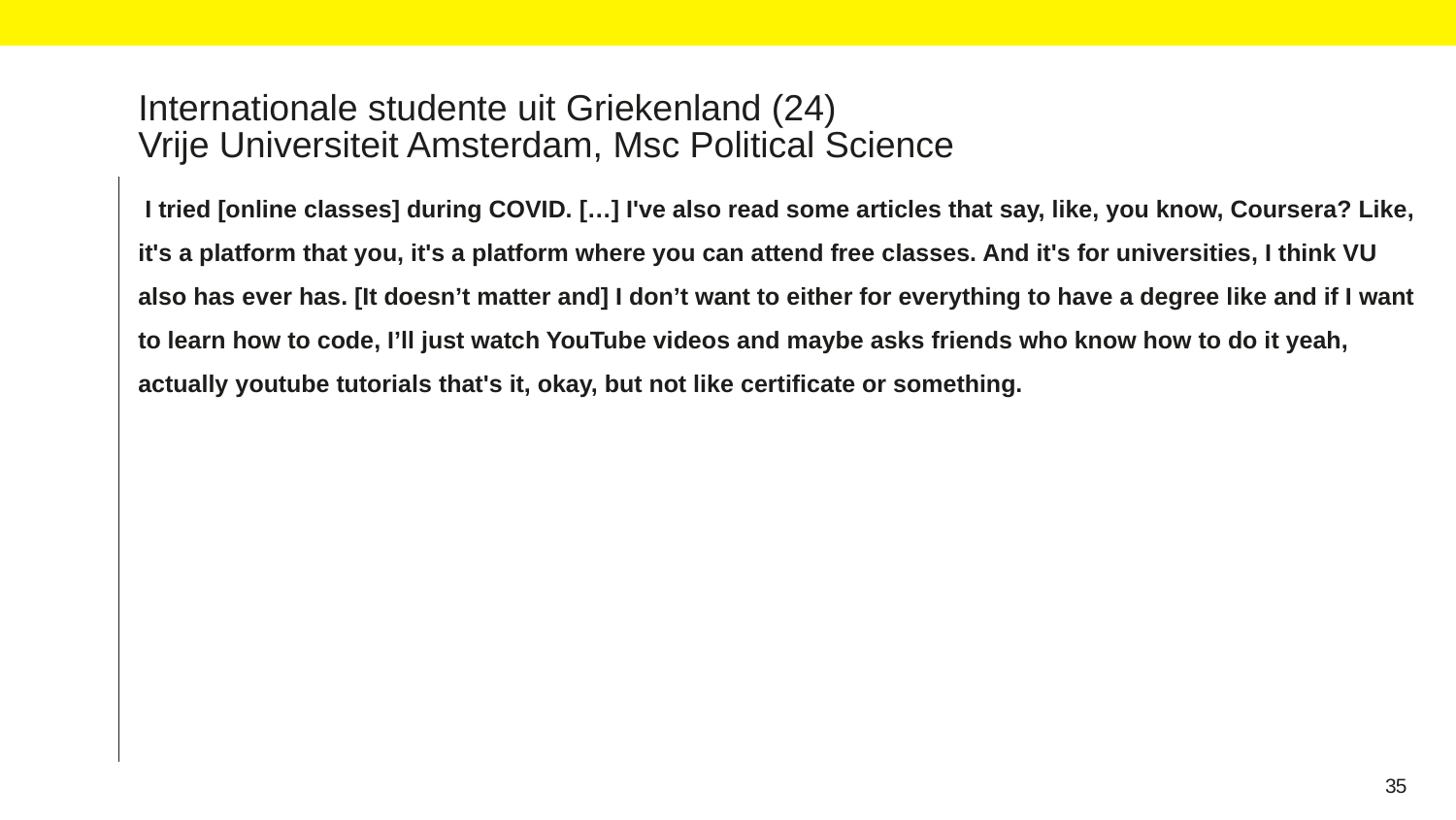

# Internationale studente uit Griekenland (24) Vrije Universiteit Amsterdam, Msc Political Science
 I tried [online classes] during COVID. […] I've also read some articles that say, like, you know, Coursera? Like, it's a platform that you, it's a platform where you can attend free classes. And it's for universities, I think VU also has ever has. [It doesn’t matter and] I don’t want to either for everything to have a degree like and if I want to learn how to code, I’ll just watch YouTube videos and maybe asks friends who know how to do it yeah, actually youtube tutorials that's it, okay, but not like certificate or something.
35